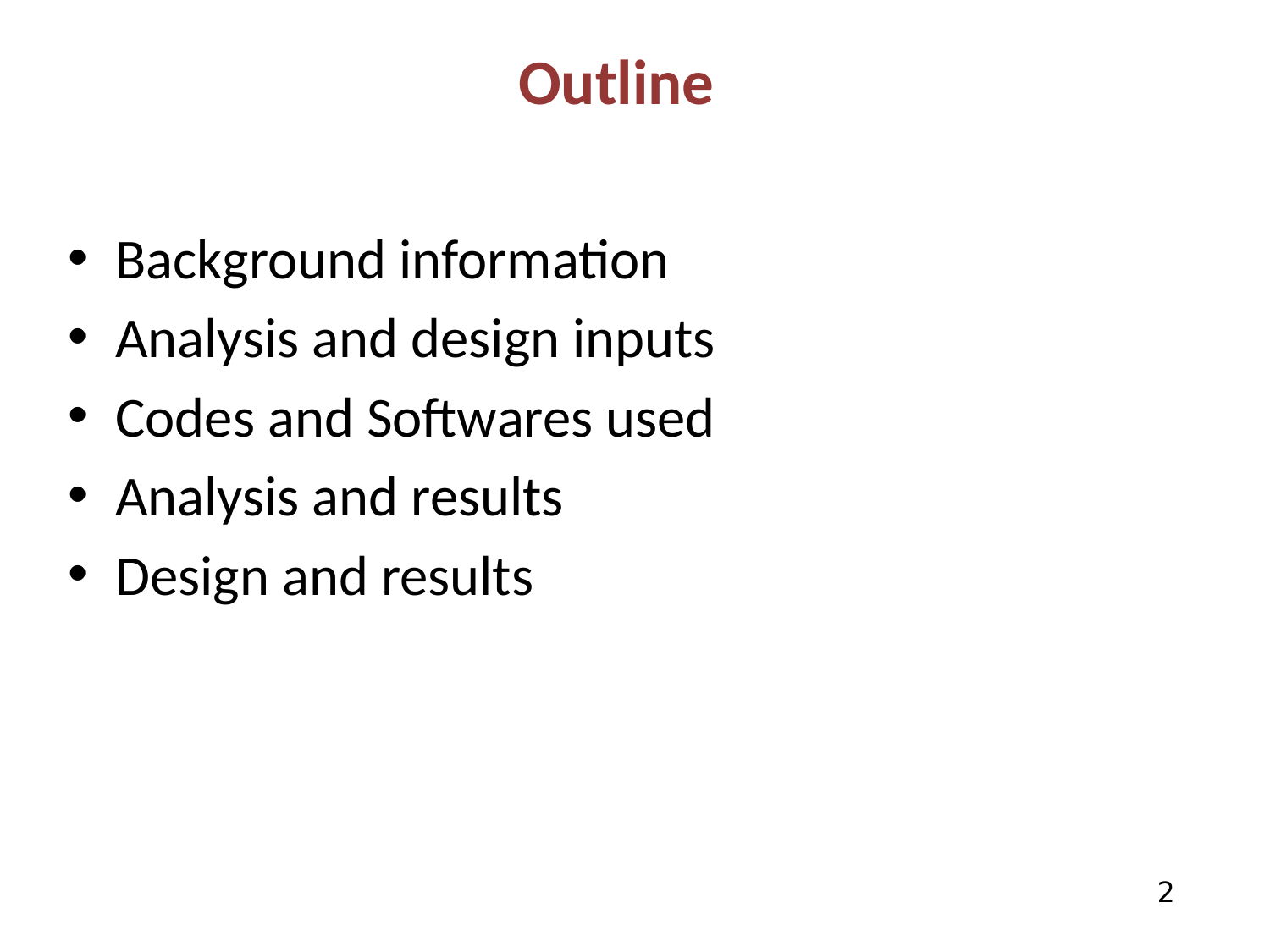

# Outline
Background information
Analysis and design inputs
Codes and Softwares used
Analysis and results
Design and results
2